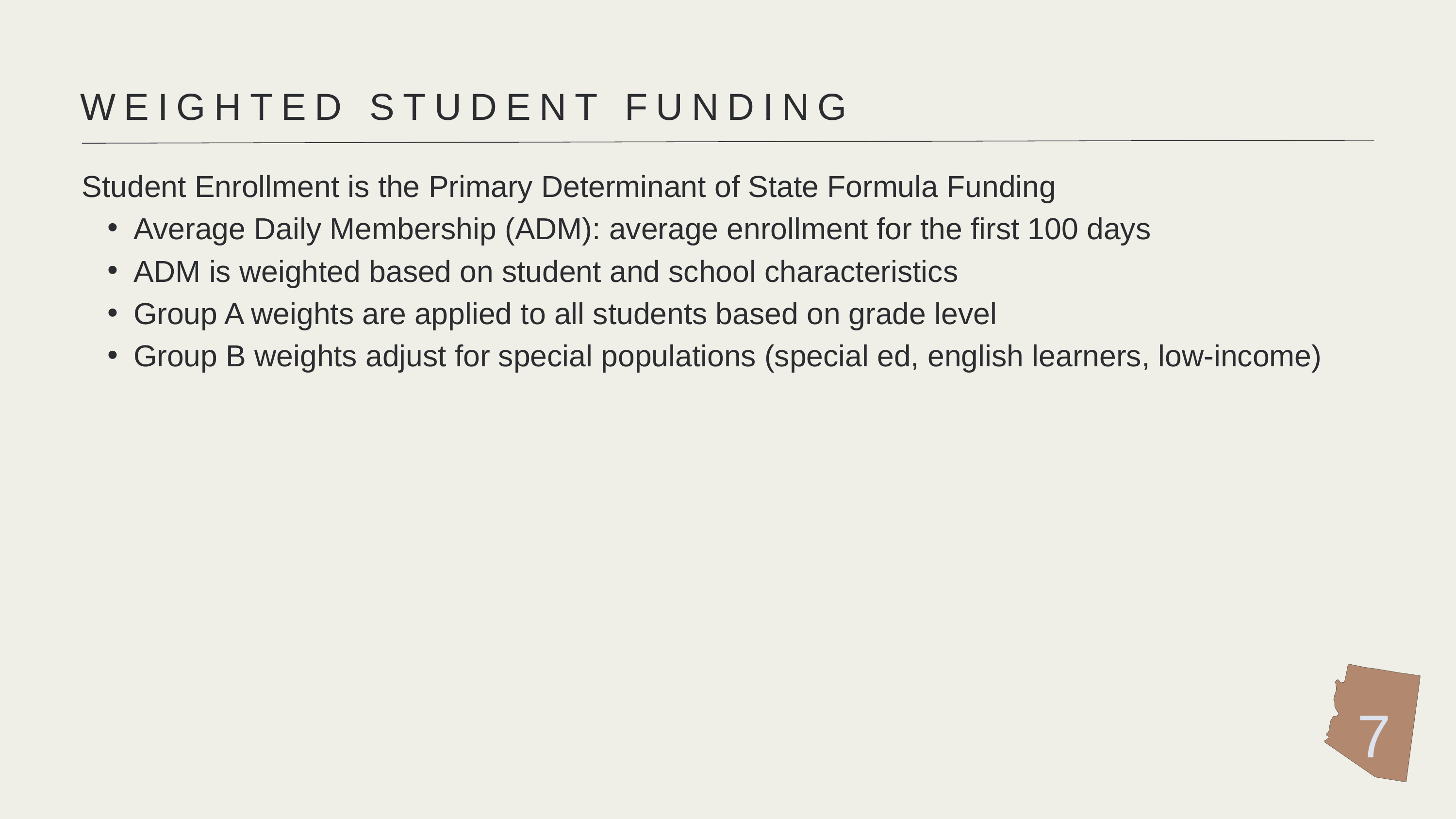

WEIGHTED STUDENT FUNDING

Student Enrollment is the Primary Determinant of State Formula Funding
Average Daily Membership (ADM): average enrollment for the first 100 days
ADM is weighted based on student and school characteristics
Group A weights are applied to all students based on grade level
Group B weights adjust for special populations (special ed, english learners, low-income)

7